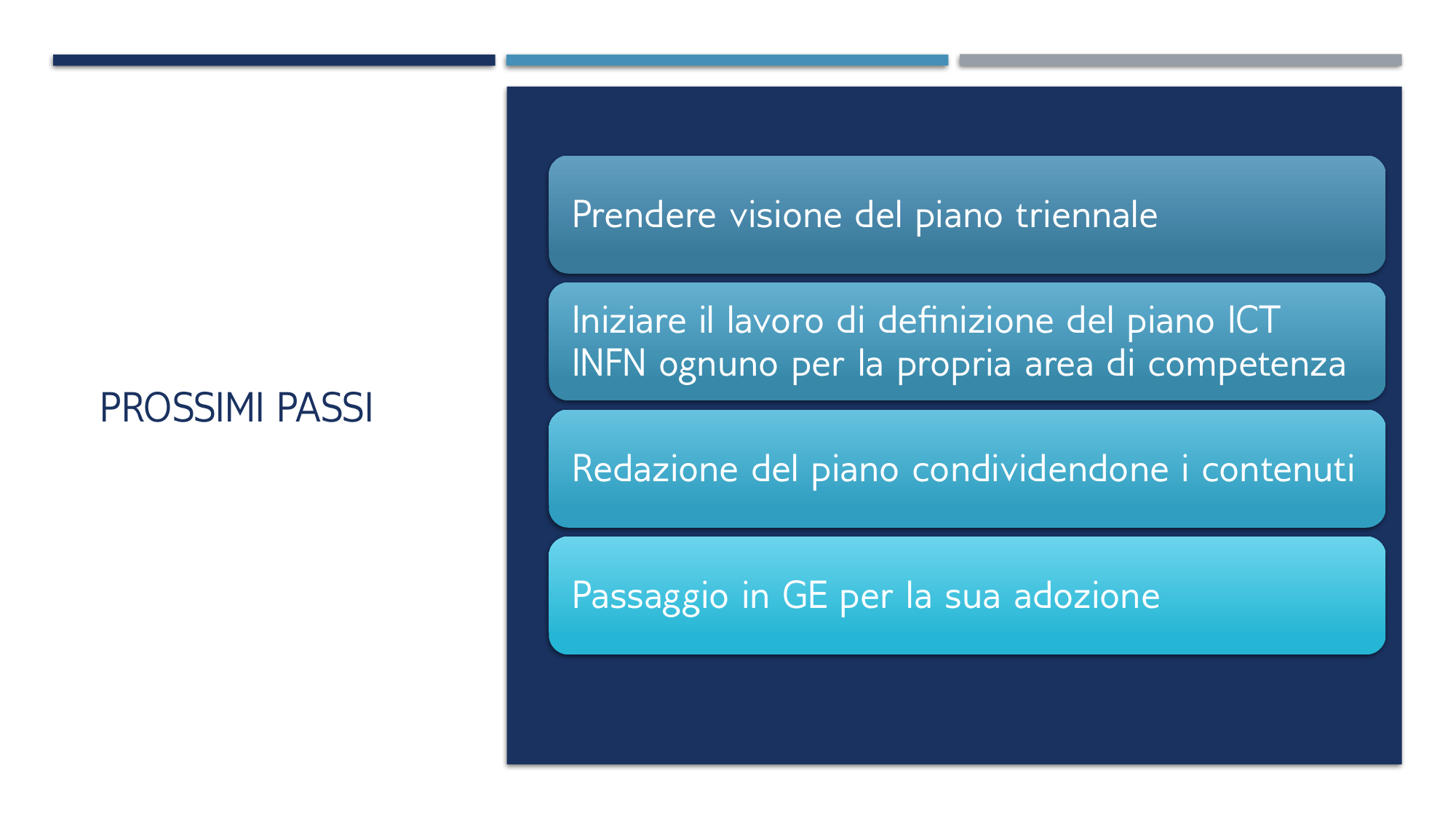

# Prossimi passi
Prendere visione del piano triennale
Iniziare il lavoro di definizione del piano ICT INFN ognuno per la propria area di competenza
Redazione del piano condividendone i contenuti
Passaggio in GE per la sua adozione